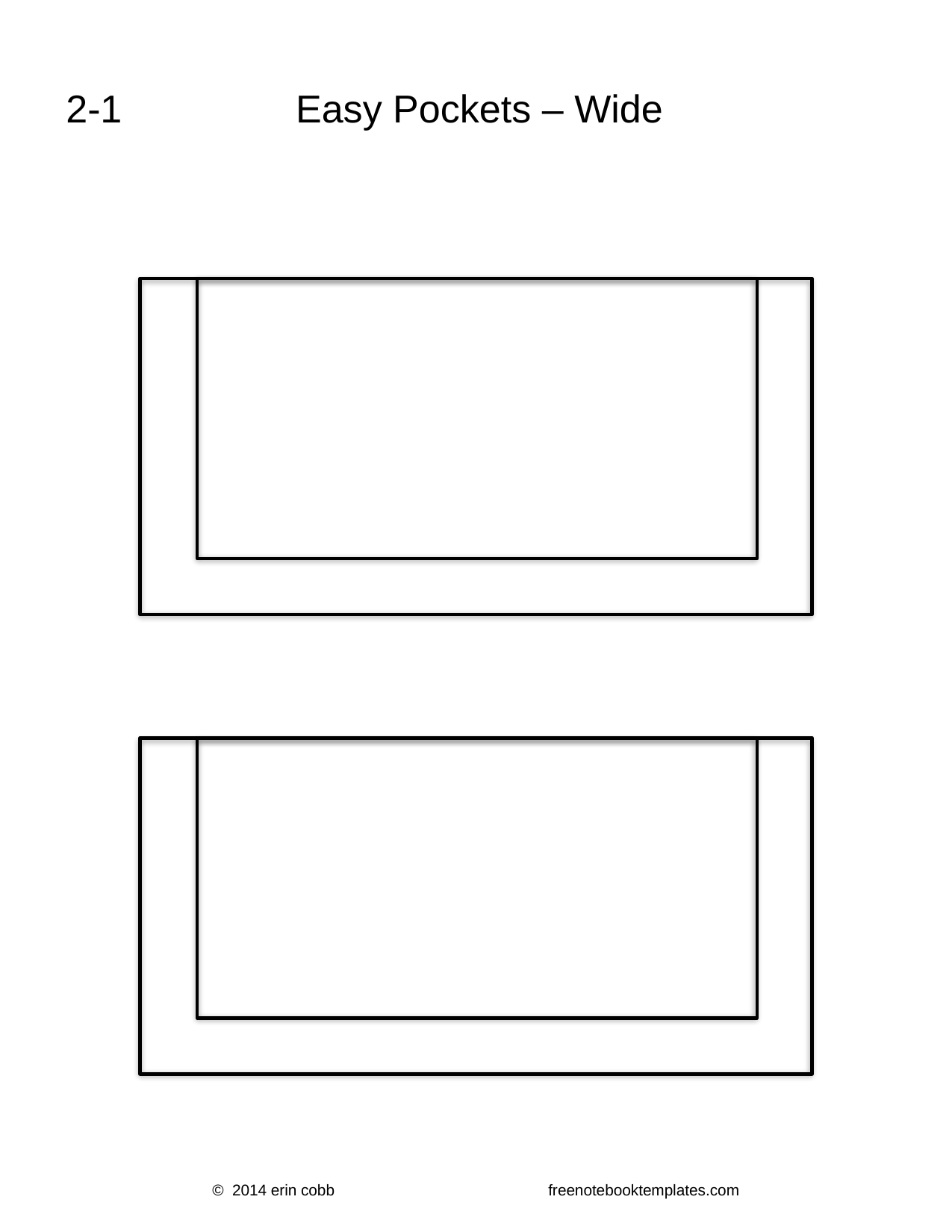

2-1
Easy Pockets – Wide

©  2014 erin cobb		freenotebooktemplates.com